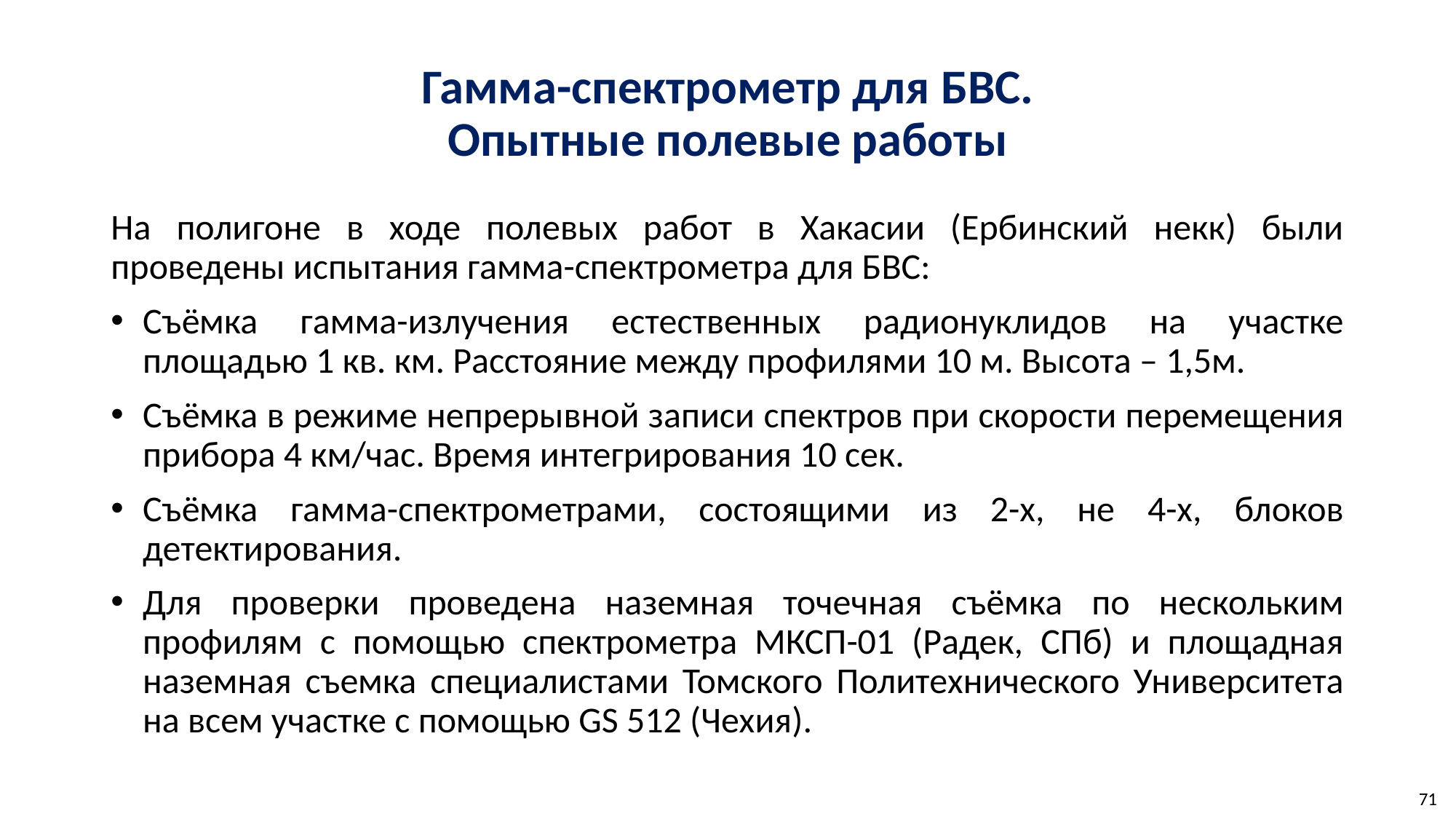

# Гамма-спектрометр для БВС. Опытные полевые работы
На полигоне в ходе полевых работ в Хакасии (Ербинский некк) были проведены испытания гамма-спектрометра для БВС:
Съёмка гамма-излучения естественных радионуклидов на участке площадью 1 кв. км. Расстояние между профилями 10 м. Высота – 1,5м.
Съёмка в режиме непрерывной записи спектров при скорости перемещения прибора 4 км/час. Время интегрирования 10 сек.
Съёмка гамма-спектрометрами, состоящими из 2-х, не 4-х, блоков детектирования.
Для проверки проведена наземная точечная съёмка по нескольким профилям с помощью спектрометра МКСП-01 (Радек, СПб) и площадная наземная съемка специалистами Томского Политехнического Университета на всем участке с помощью GS 512 (Чехия).
71